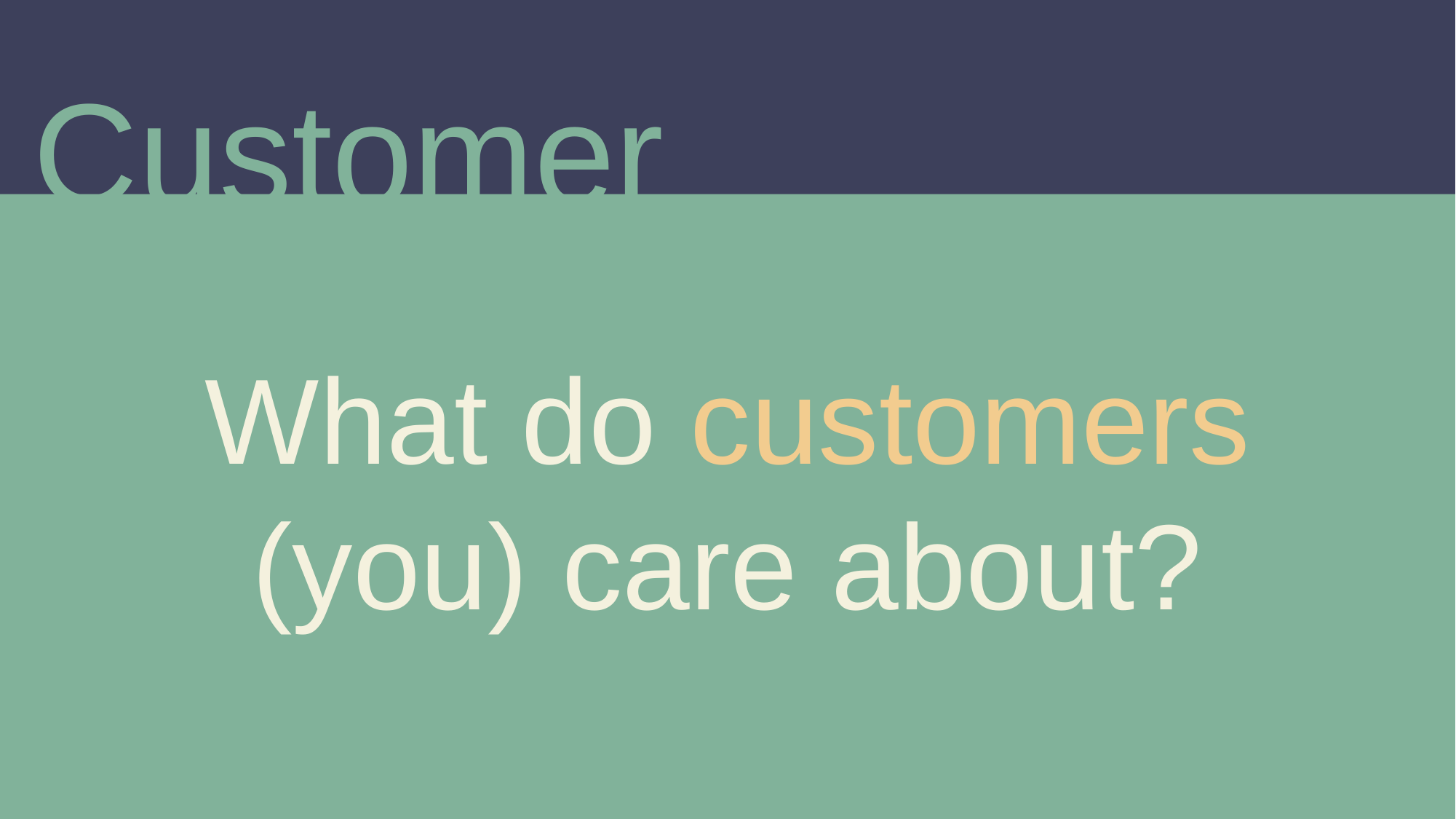

Customer
What do customers (you) care about?